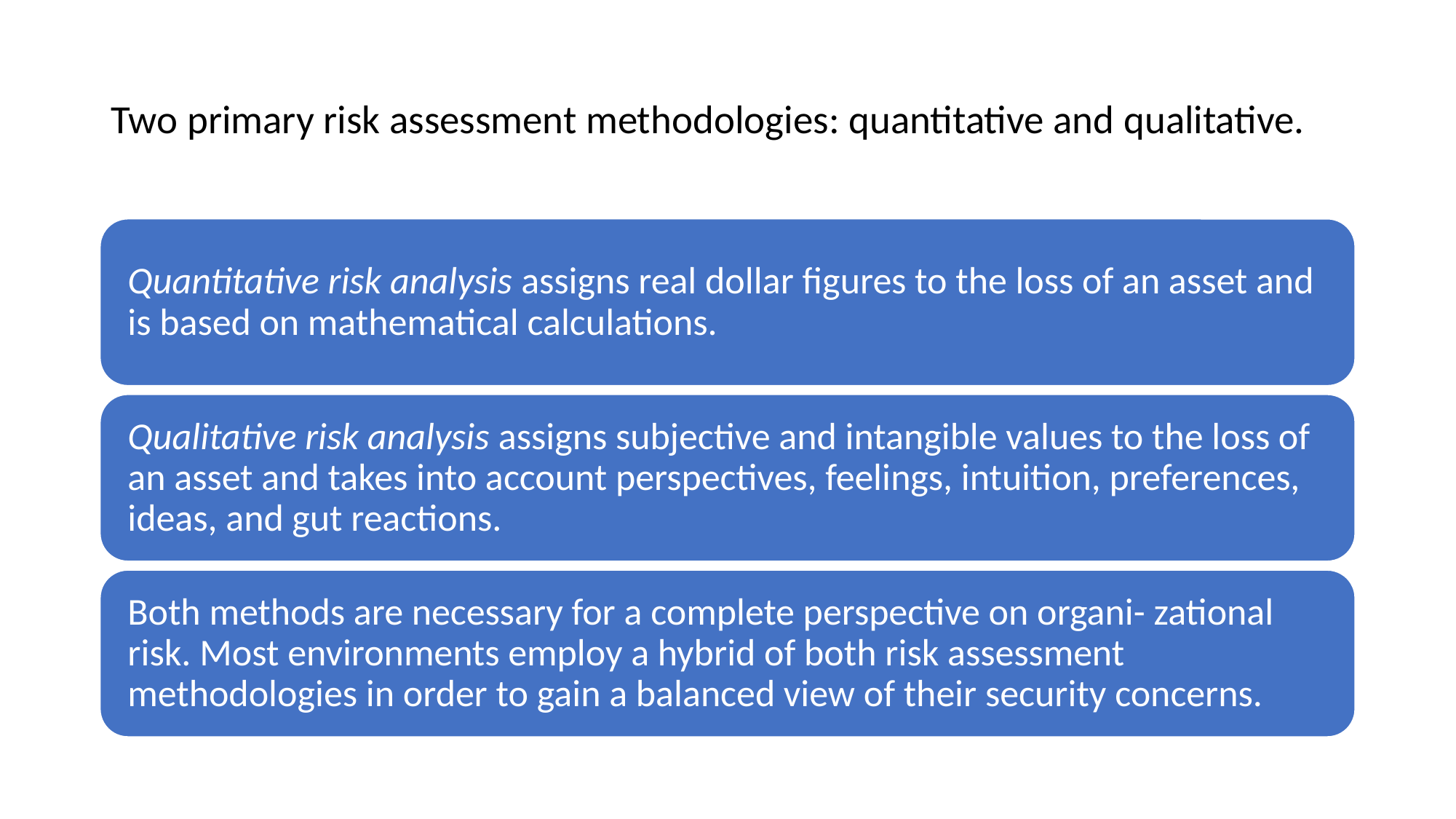

# Two primary risk assessment methodologies: quantitative and qualitative.
Quantitative risk analysis assigns real dollar figures to the loss of an asset and is based on mathematical calculations.
Qualitative risk analysis assigns subjective and intangible values to the loss of an asset and takes into account perspectives, feelings, intuition, preferences, ideas, and gut reactions.
Both methods are necessary for a complete perspective on organi- zational risk. Most environments employ a hybrid of both risk assessment methodologies in order to gain a balanced view of their security concerns.